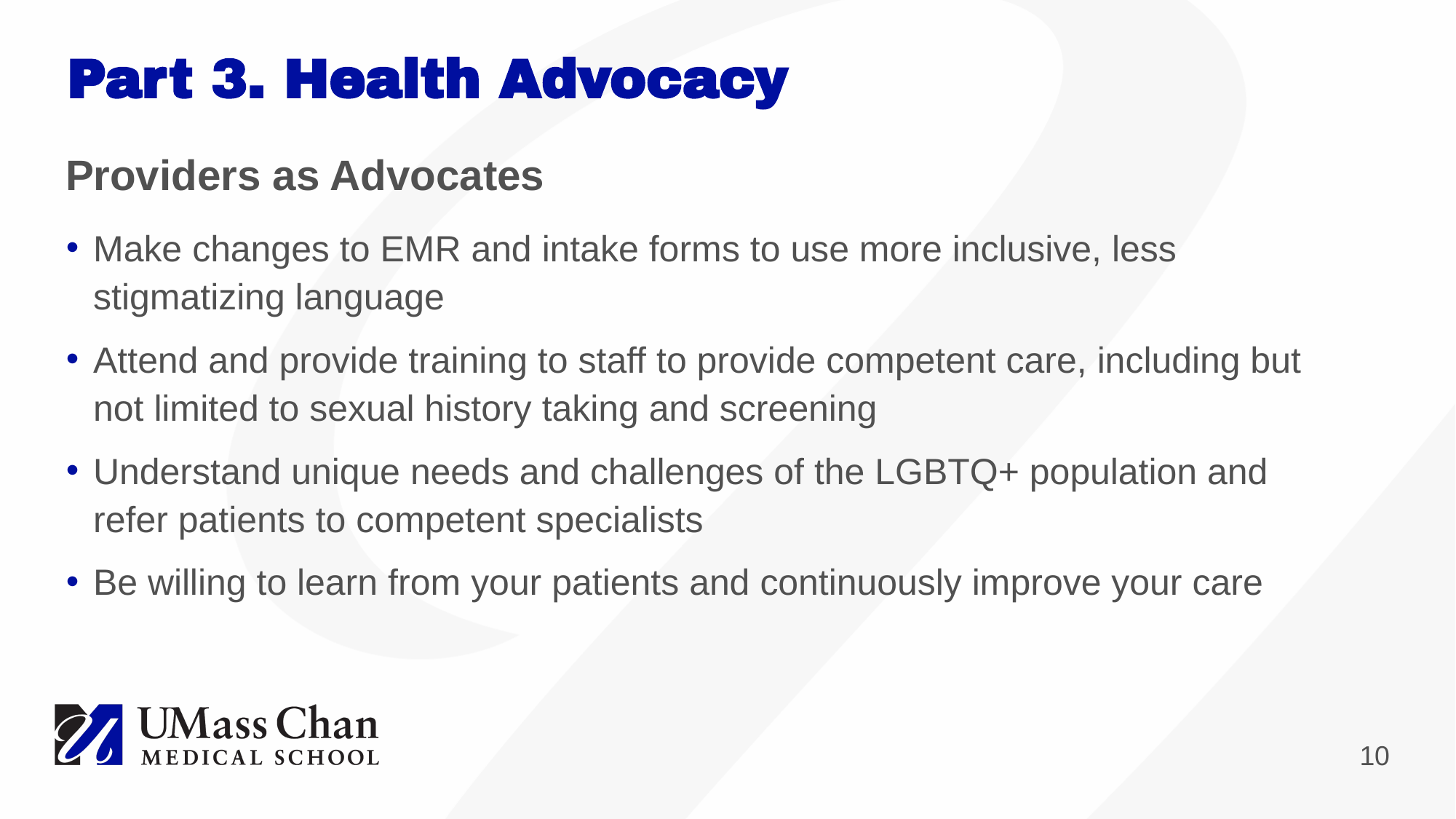

# Part 3. Health Advocacy
Providers as Advocates
Make changes to EMR and intake forms to use more inclusive, less stigmatizing language
Attend and provide training to staff to provide competent care, including but not limited to sexual history taking and screening
Understand unique needs and challenges of the LGBTQ+ population and refer patients to competent specialists
Be willing to learn from your patients and continuously improve your care